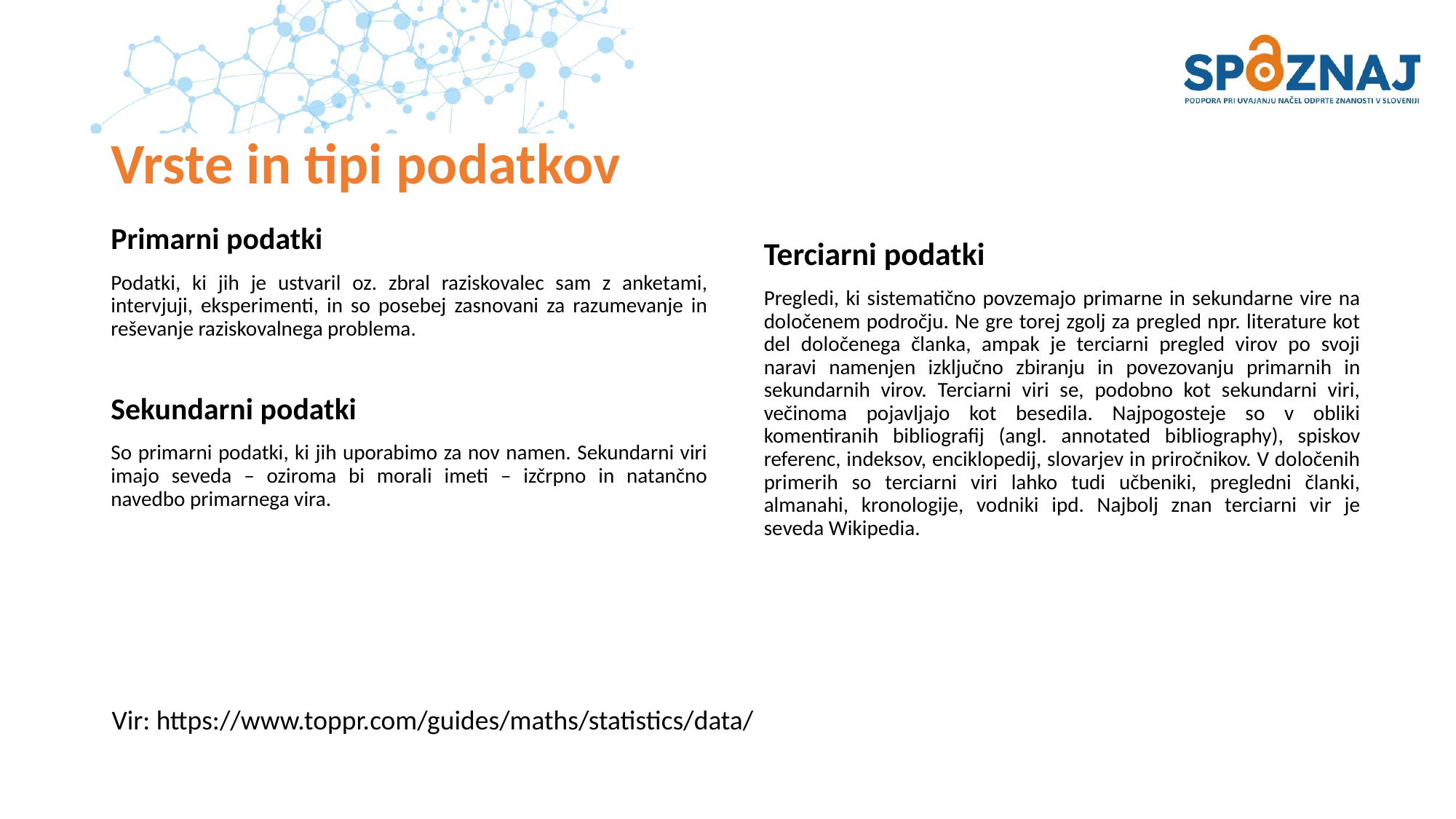

# Vrste in tipi podatkov
Primarni podatki
Podatki, ki jih je ustvaril oz. zbral raziskovalec sam z anketami, intervjuji, eksperimenti, in so posebej zasnovani za razumevanje in reševanje raziskovalnega problema.

Sekundarni podatki
So primarni podatki, ki jih uporabimo za nov namen. Sekundarni viri imajo seveda – oziroma bi morali imeti – izčrpno in natančno navedbo primarnega vira.

Terciarni podatki
Pregledi, ki sistematično povzemajo primarne in sekundarne vire na določenem področju. Ne gre torej zgolj za pregled npr. literature kot del določenega članka, ampak je terciarni pregled virov po svoji naravi namenjen izključno zbiranju in povezovanju primarnih in sekundarnih virov. Terciarni viri se, podobno kot sekundarni viri, večinoma pojavljajo kot besedila. Najpogosteje so v obliki komentiranih bibliografij (angl. annotated bibliography), spiskov referenc, indeksov, enciklopedij, slovarjev in priročnikov. V določenih primerih so terciarni viri lahko tudi učbeniki, pregledni članki, almanahi, kronologije, vodniki ipd. Najbolj znan terciarni vir je seveda Wikipedia.

Vir: https://www.toppr.com/guides/maths/statistics/data/